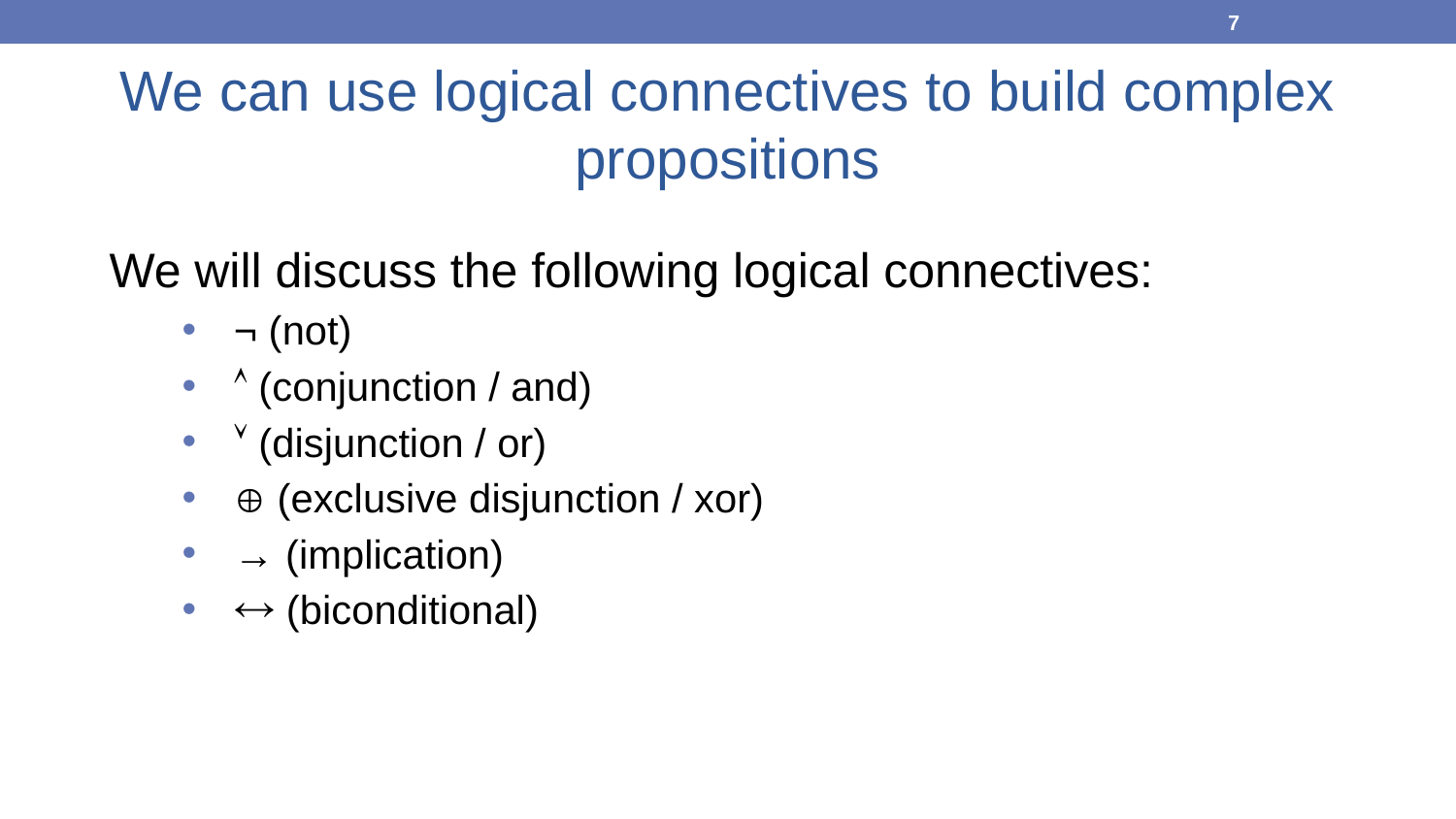

7
We can use logical connectives to build complex propositions
We will discuss the following logical connectives:
¬ (not)
∧ (conjunction / and)
∨ (disjunction / or)
⊕ (exclusive disjunction / xor)
→ (implication)
↔ (biconditional)